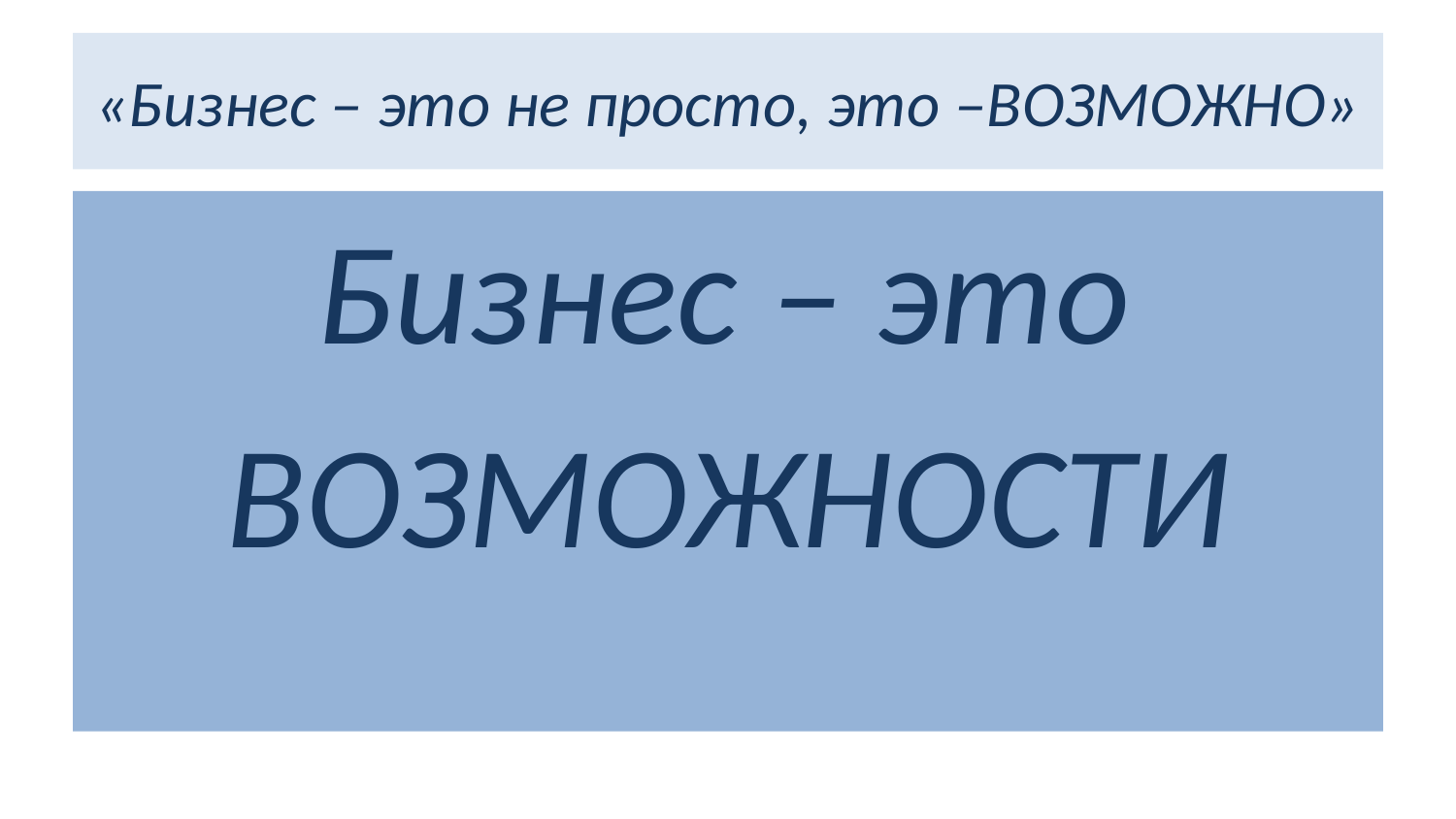

«Бизнес – это не просто, это –ВОЗМОЖНО»
 Бизнес – это
ВОЗМОЖНОСТИ